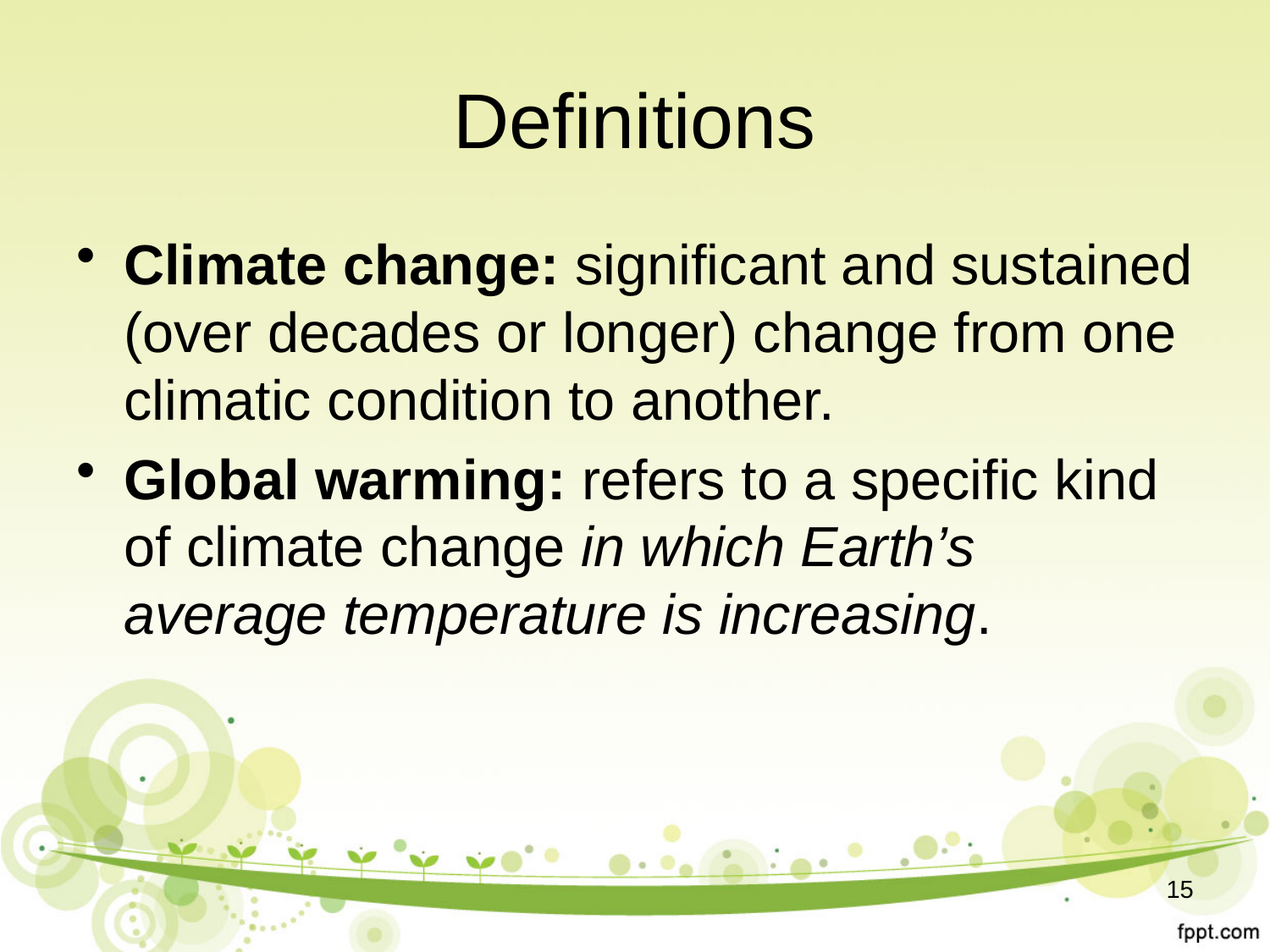

# Definitions
Climate change: significant and sustained (over decades or longer) change from one climatic condition to another.
Global warming: refers to a specific kind of climate change in which Earth’s average temperature is increasing.
15